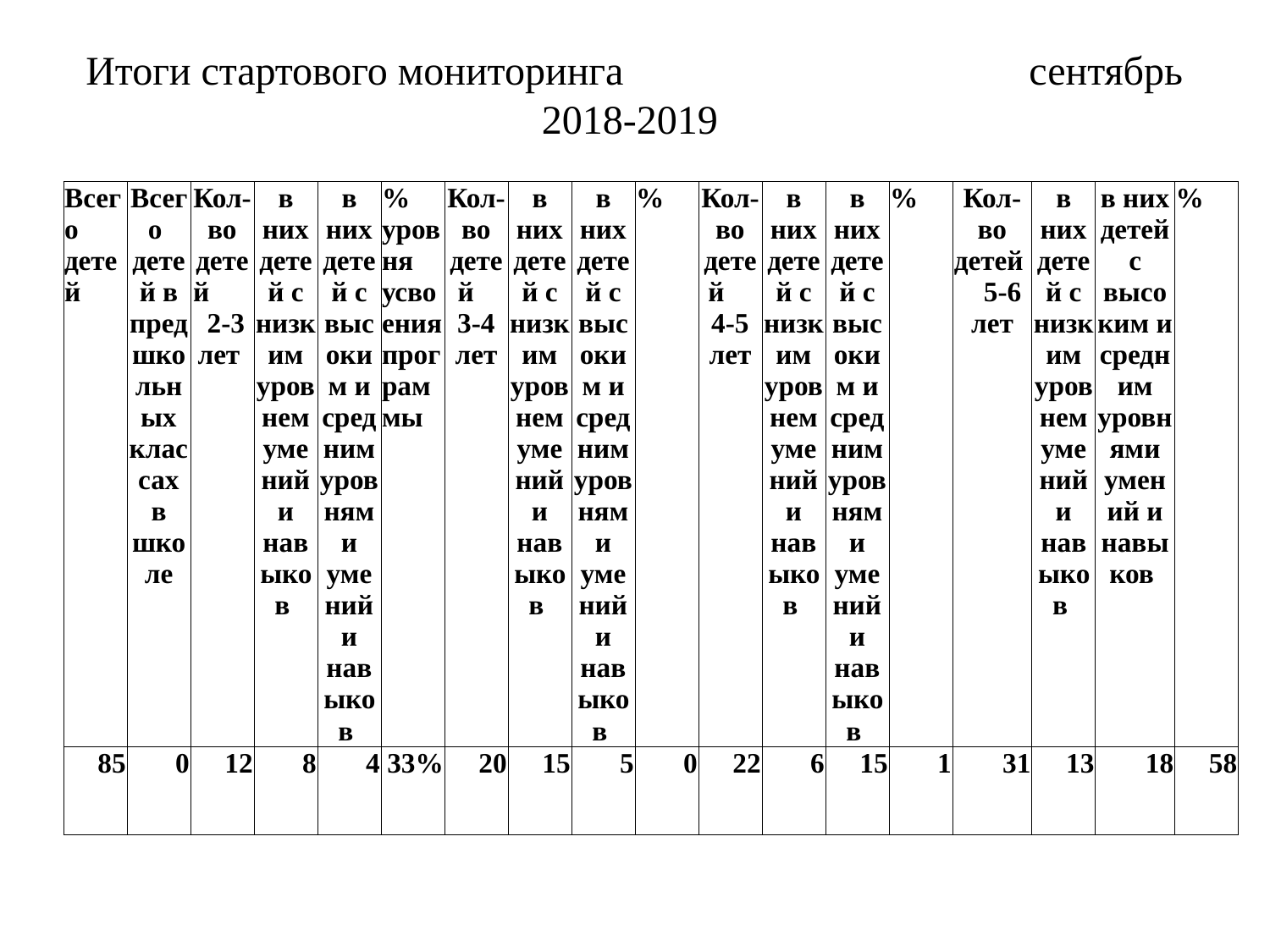

# Итоги стартового мониторинга                                        сентябрь 2018-2019
| Всего детей | Всего детей в предшкольных классах в школе | Кол-во детей 2-3 лет | в них детей с низким уровнем умений и навыков | в них детей с высоким и средним уровнями умений и навыков | % уровня усвоения программы | Кол-во детей 3-4 лет | в них детей с низким уровнем умений и навыков | в них детей с высоким и средним уровнями умений и навыков | % | Кол-во детей 4-5 лет | в них детей с низким уровнем умений и навыков | в них детей с высоким и средним уровнями умений и навыков | % | Кол-во детей 5-6 лет | в них детей с низким уровнем умений и навыков | в них детей с высоким и средним уровнями умений и навыков | % |
| --- | --- | --- | --- | --- | --- | --- | --- | --- | --- | --- | --- | --- | --- | --- | --- | --- | --- |
| 85 | 0 | 12 | 8 | 4 | 33% | 20 | 15 | 5 | 0 | 22 | 6 | 15 | 1 | 31 | 13 | 18 | 58 |